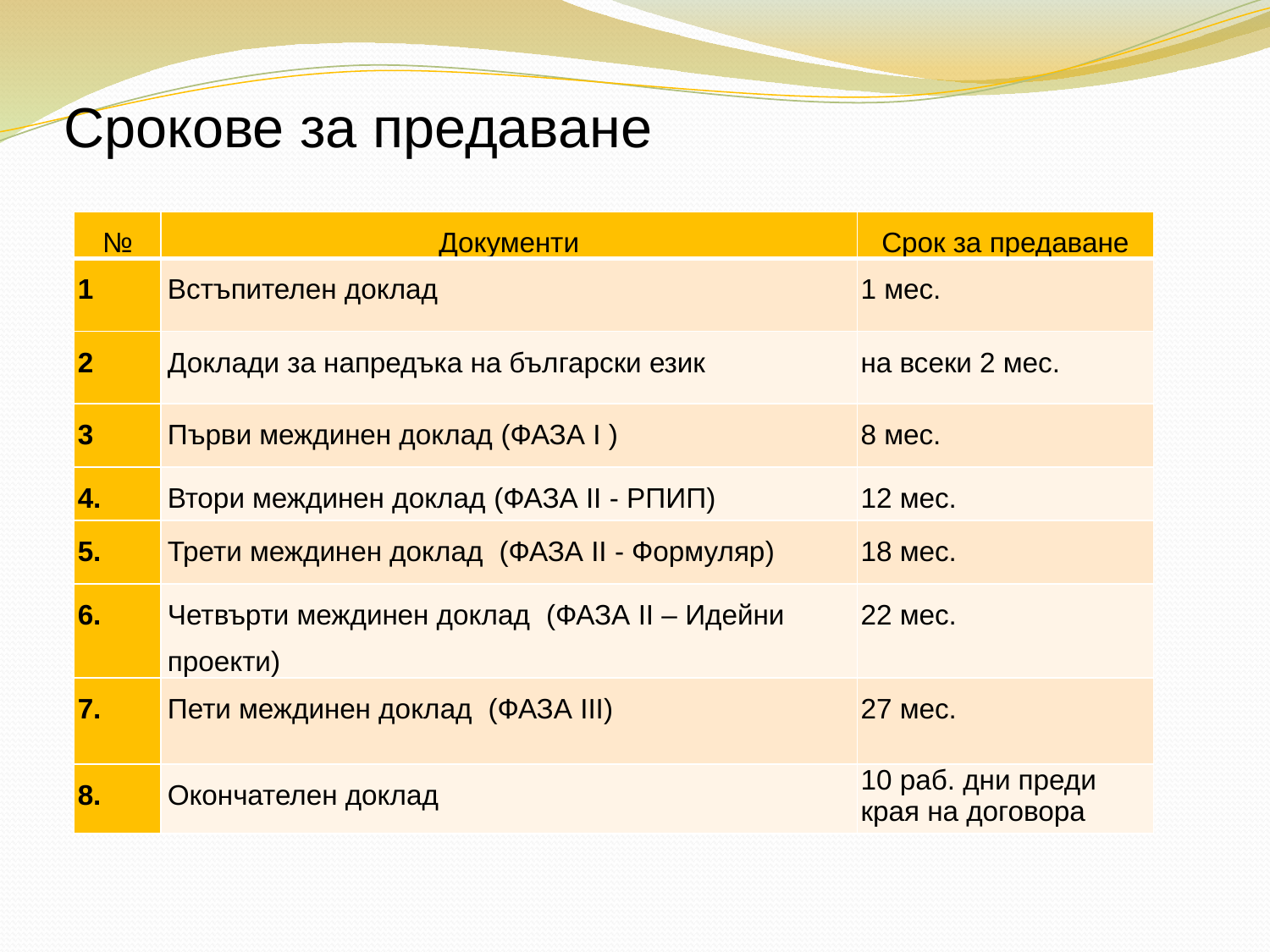

# Срокове за предаване
| № | Документи | Срок за предаване |
| --- | --- | --- |
| 1 | Встъпителен доклад | 1 мес. |
| 2 | Доклади за напредъка на български език | на всеки 2 мес. |
| 3 | Първи междинен доклад (ФАЗА I ) | 8 мес. |
| 4. | Втори междинен доклад (ФАЗА II - РПИП) | 12 мес. |
| 5. | Трети междинен доклад (ФАЗА II - Формуляр) | 18 мес. |
| 6. | Четвърти междинен доклад (ФАЗА II – Идейни проекти) | 22 мес. |
| 7. | Пети междинен доклад (ФАЗА III) | 27 мес. |
| 8. | Окончателен доклад | 10 раб. дни преди края на договора |